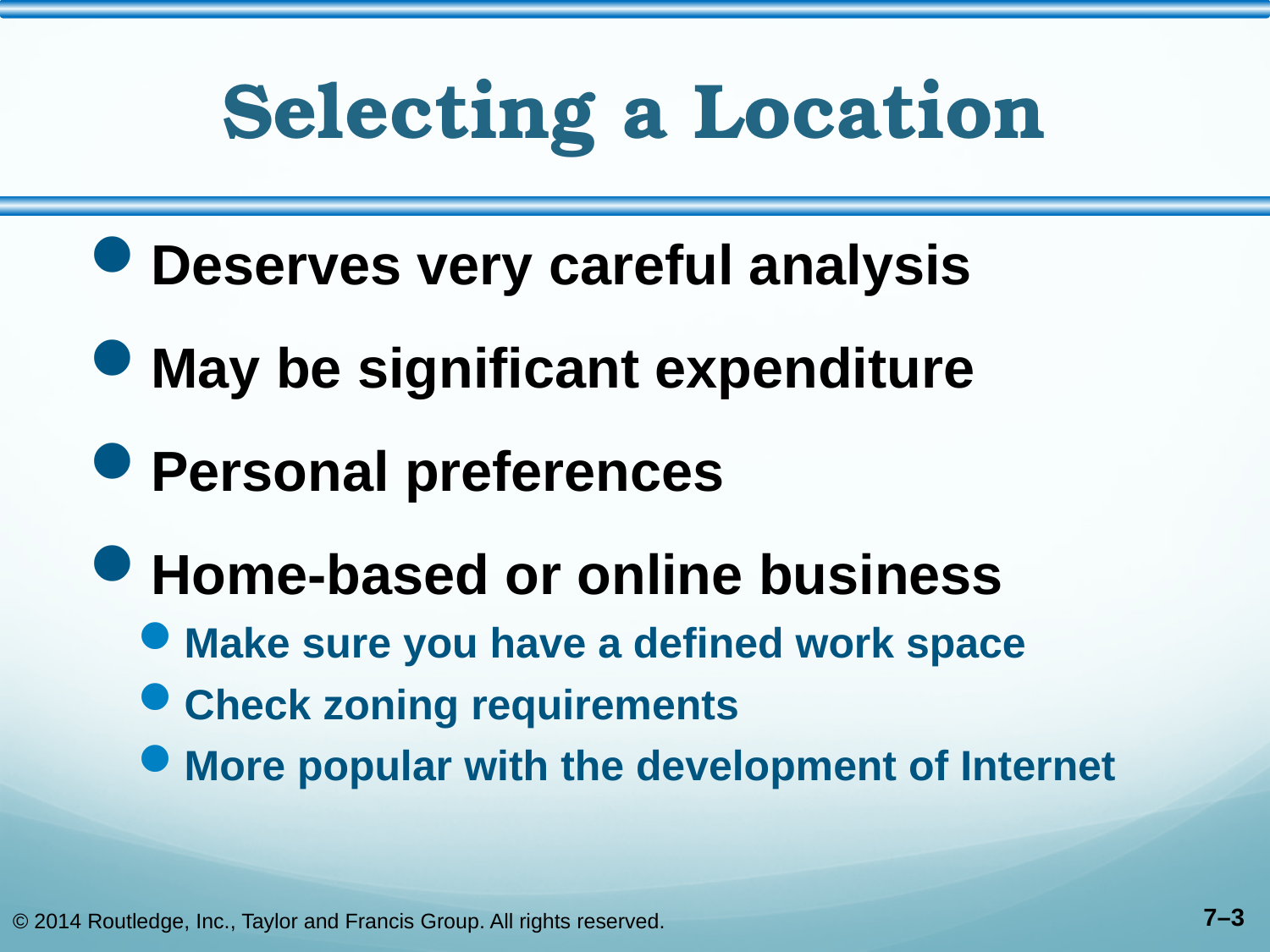

# Selecting a Location
Deserves very careful analysis
May be significant expenditure
Personal preferences
Home-based or online business
Make sure you have a defined work space
Check zoning requirements
More popular with the development of Internet

© 2014 Routledge, Inc., Taylor and Francis Group. All rights reserved.
7–3